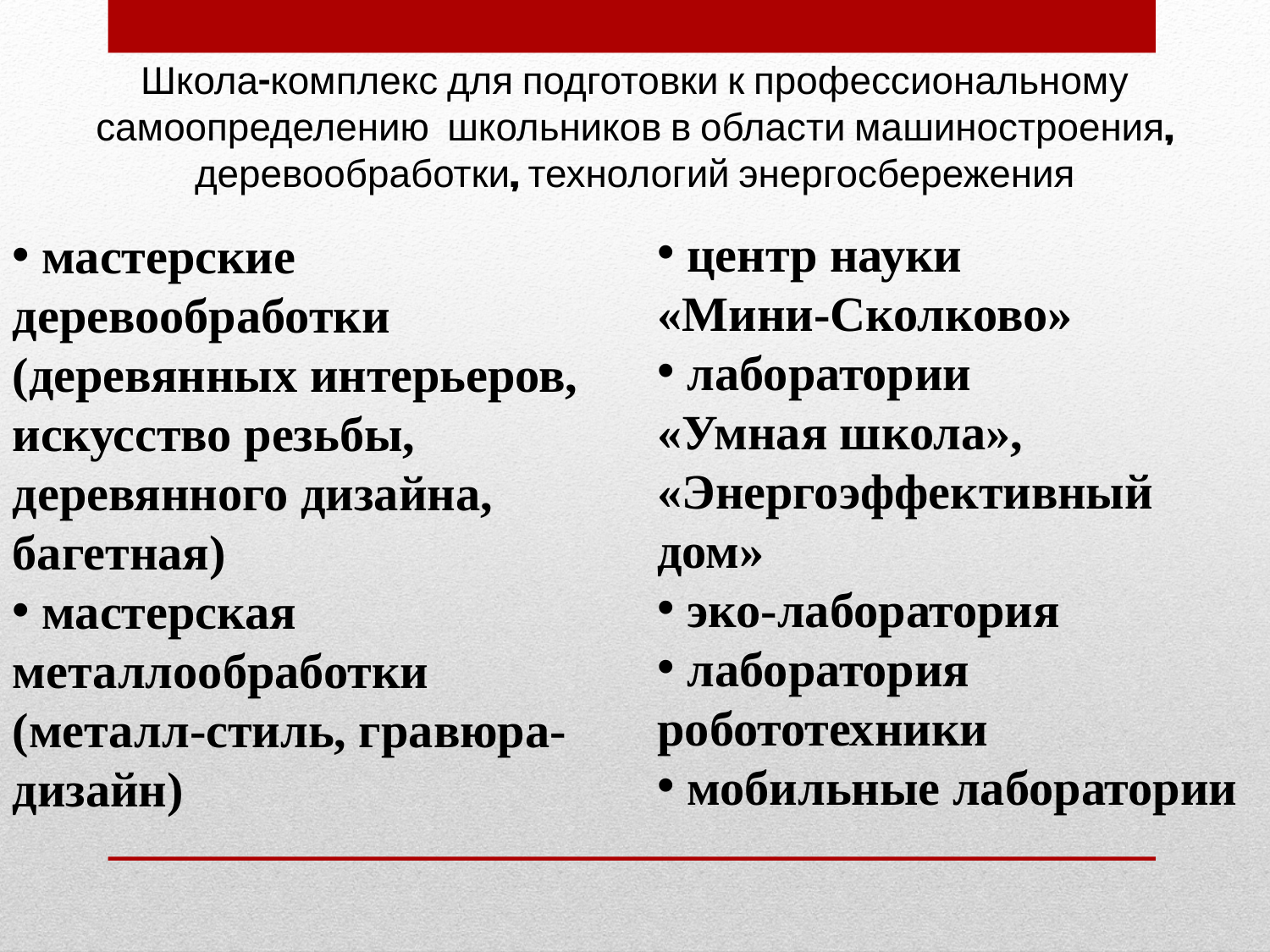

Школа-комплекс для подготовки к профессиональному самоопределению  школьников в области машиностроения, деревообработки, технологий энергосбережения
 центр науки
«Мини-Сколково»
 лаборатории
«Умная школа», «Энергоэффективный дом»
 эко-лаборатория
 лаборатория робототехники
 мобильные лаборатории

 мастерские  деревообработки (деревянных интерьеров, искусство резьбы, деревянного дизайна, багетная)
 мастерская металлообработки (металл-стиль, гравюра-дизайн)